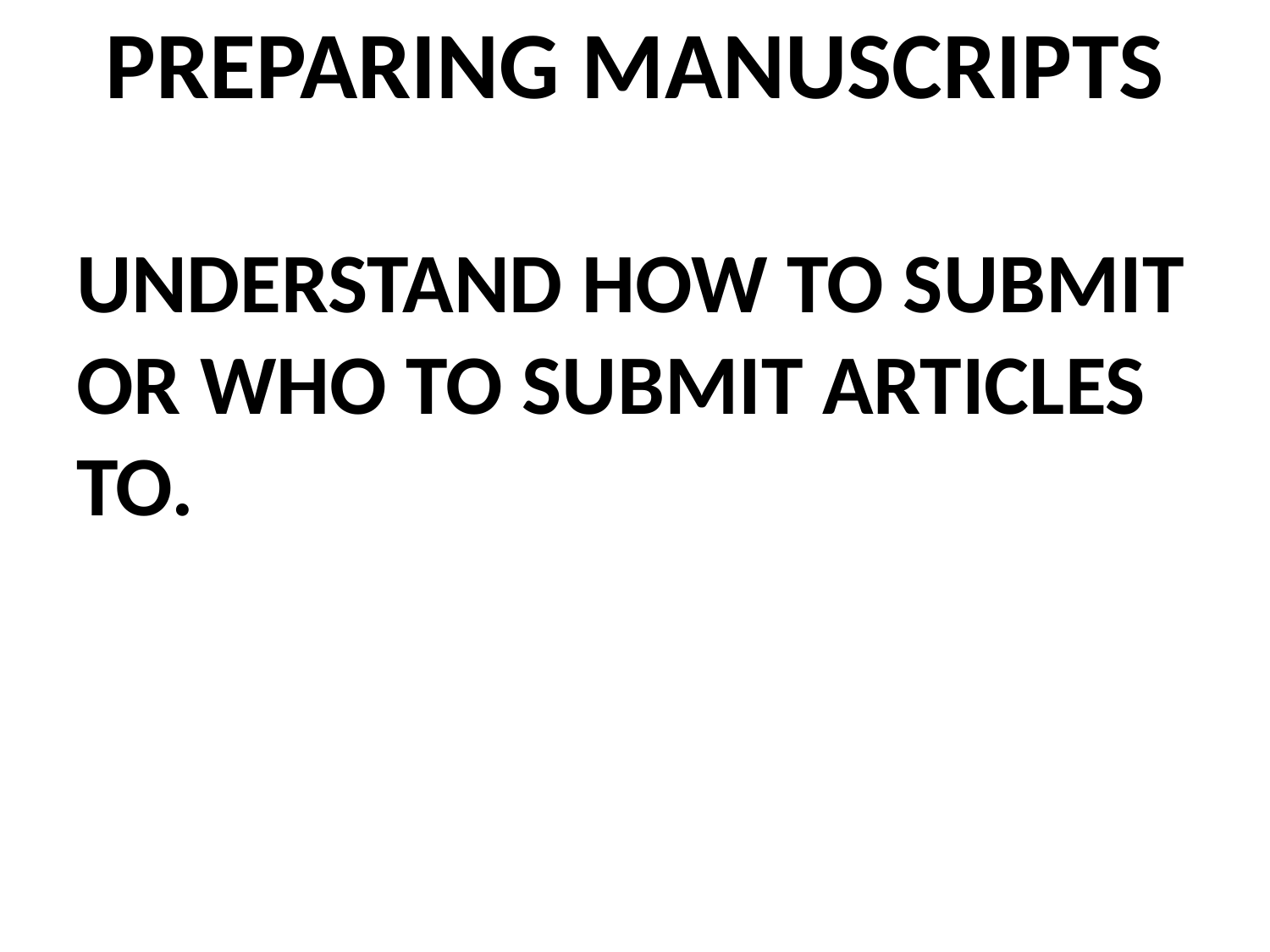

# PREPARING MANUSCRIPTS
UNDERSTAND HOW TO SUBMIT OR WHO TO SUBMIT ARTICLES TO.